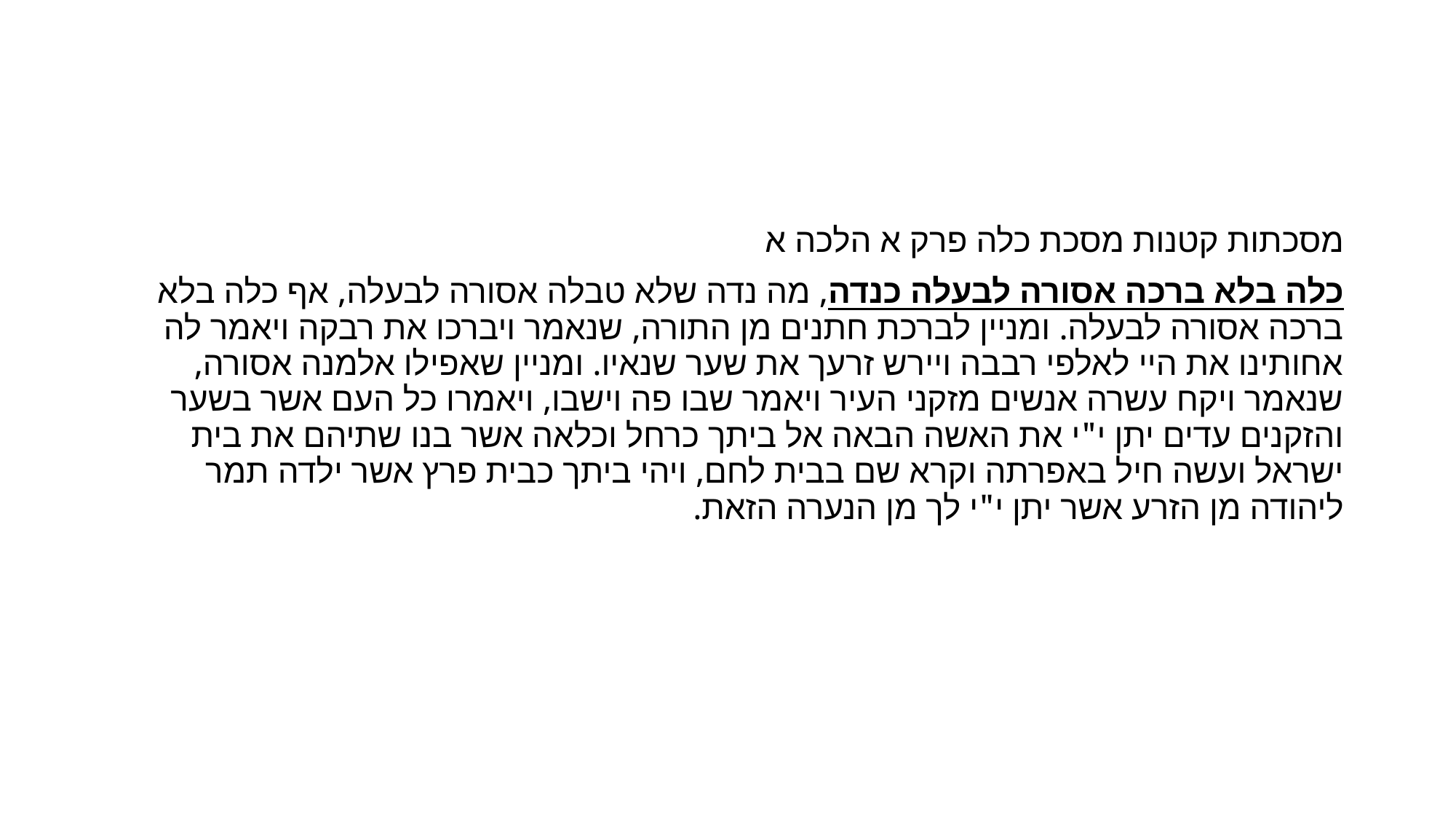

#
מסכתות קטנות מסכת כלה פרק א הלכה א
כלה בלא ברכה אסורה לבעלה כנדה, מה נדה שלא טבלה אסורה לבעלה, אף כלה בלא ברכה אסורה לבעלה. ומניין לברכת חתנים מן התורה, שנאמר ויברכו את רבקה ויאמר לה אחותינו את היי לאלפי רבבה ויירש זרעך את שער שנאיו. ומניין שאפילו אלמנה אסורה, שנאמר ויקח עשרה אנשים מזקני העיר ויאמר שבו פה וישבו, ויאמרו כל העם אשר בשער והזקנים עדים יתן י"י את האשה הבאה אל ביתך כרחל וכלאה אשר בנו שתיהם את בית ישראל ועשה חיל באפרתה וקרא שם בבית לחם, ויהי ביתך כבית פרץ אשר ילדה תמר ליהודה מן הזרע אשר יתן י"י לך מן הנערה הזאת.